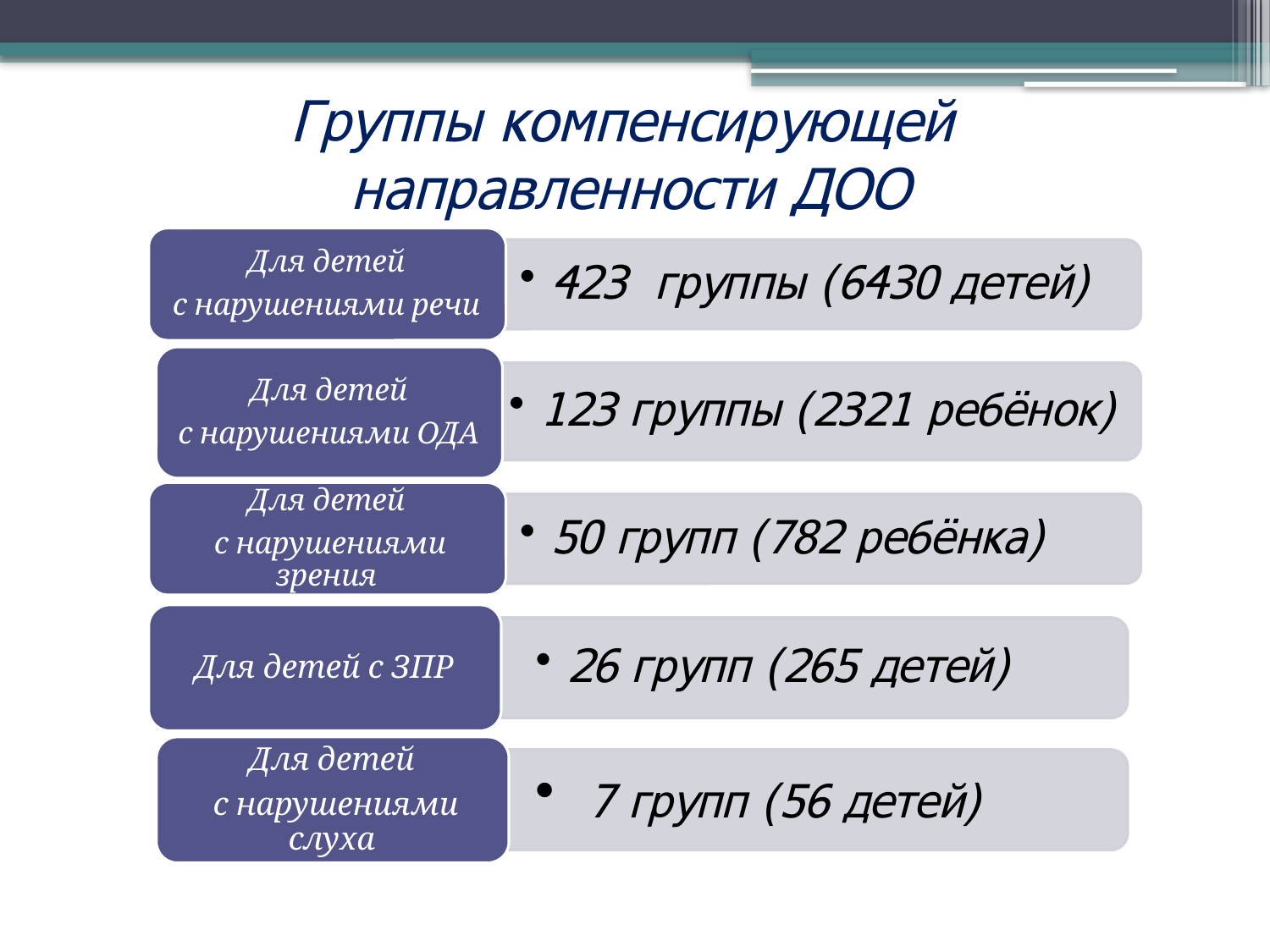

# Группы компенсирующей направленности ДОО
423  группы (6430 детей)
Для детей
с нарушениями речи
123 группы (2321 ребёнок)
Для детей
с нарушениями ОДА
50 групп (782 ребёнка)
Для детей
с нарушениями зрения
26 групп (265 детей)
Для детей с ЗПР
 7 групп (56 детей)
Для детей
с нарушениями слуха